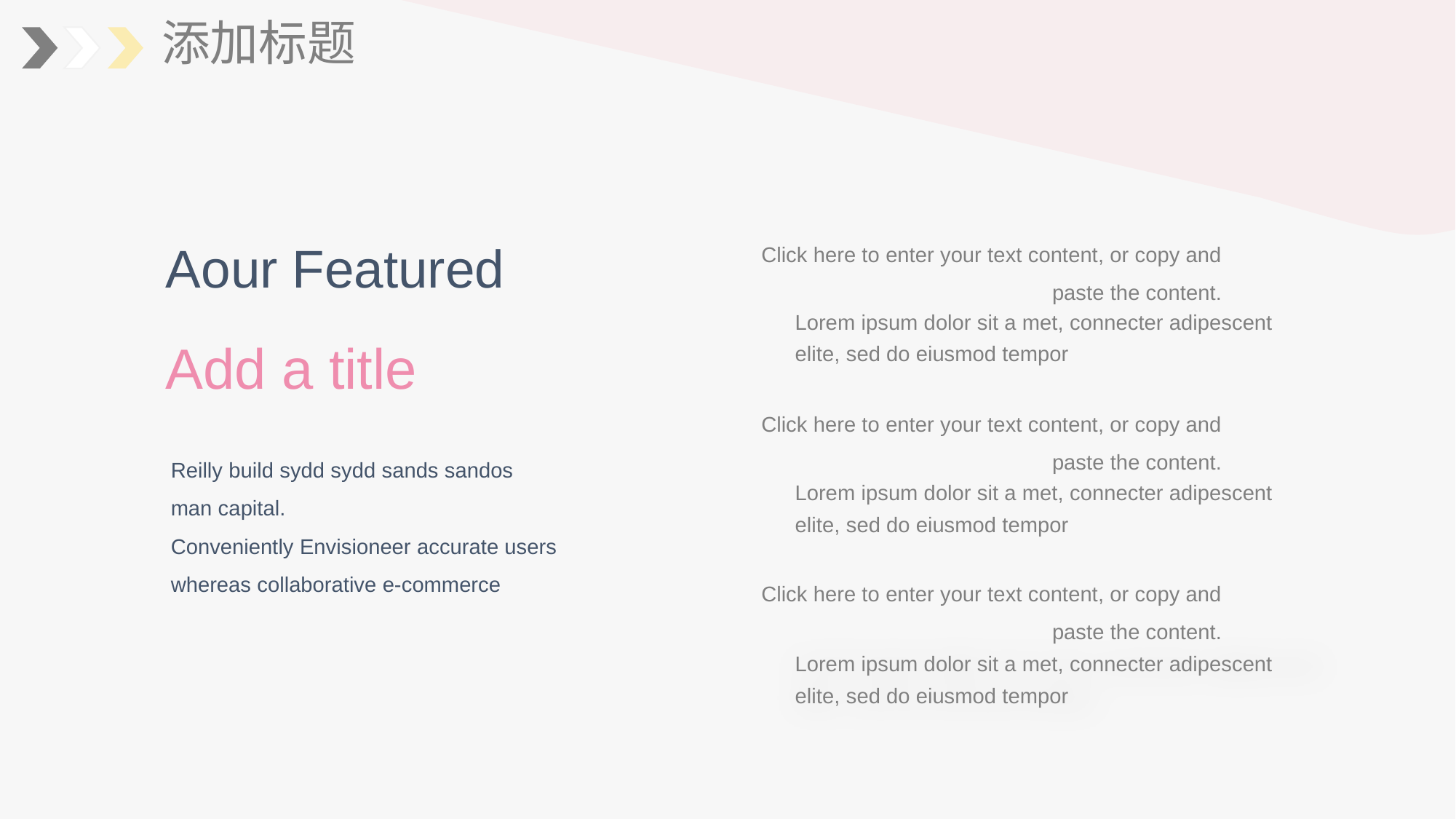

Click here to enter your text content, or copy and paste the content.
Lorem ipsum dolor sit a met, connecter adipescent elite, sed do eiusmod tempor
Aour Featured
Add a title
Click here to enter your text content, or copy and paste the content.
Lorem ipsum dolor sit a met, connecter adipescent elite, sed do eiusmod tempor
Reilly build sydd sydd sands sandos man capital.
Conveniently Envisioneer accurate users whereas collaborative e-commerce
Click here to enter your text content, or copy and paste the content.
Lorem ipsum dolor sit a met, connecter adipescent elite, sed do eiusmod tempor